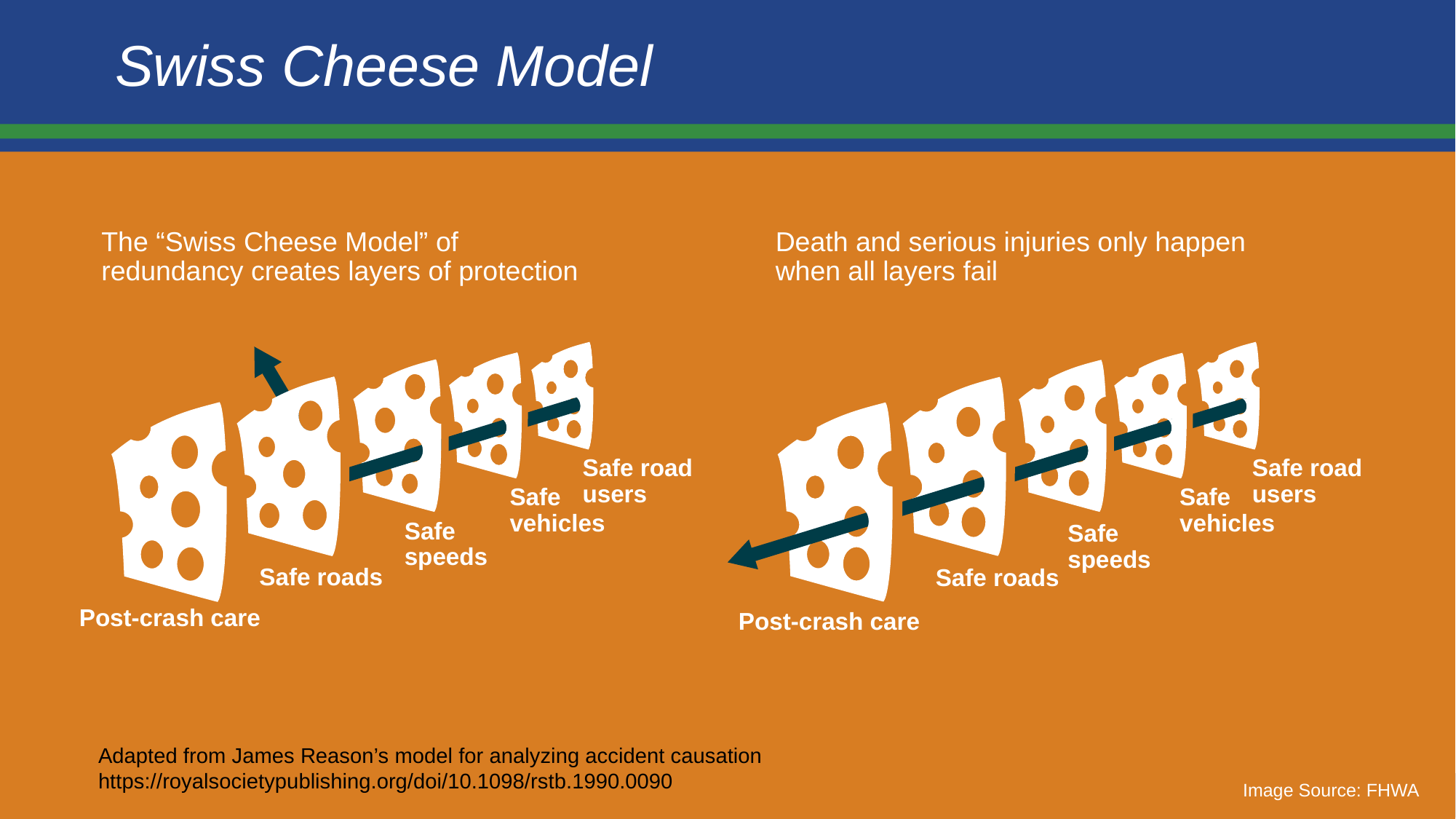

Swiss Cheese Model

The “Swiss Cheese Model” of redundancy creates layers of protection
Death and serious injuries only happen when all layers fail

Safe road users
Safe road users

Safe vehicles
Safe vehicles

Safe speeds
Safe speeds

Safe roads
Safe roads
Post-crash care
Post-crash care
Adapted from James Reason’s model for analyzing accident causation
https://royalsocietypublishing.org/doi/10.1098/rstb.1990.0090
Image Source: FHWA